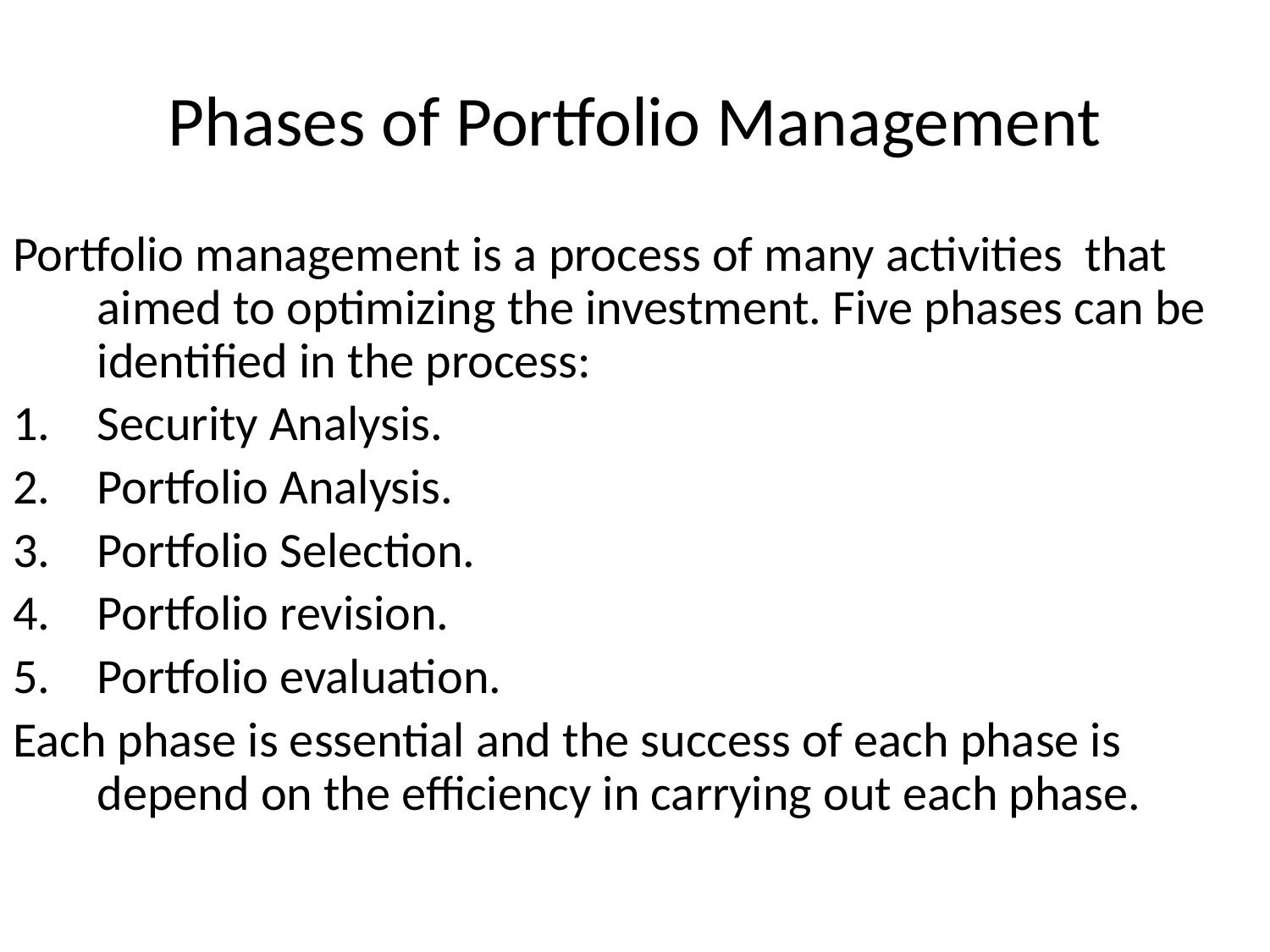

# Phases of Portfolio Management
Portfolio management is a process of many activities  that aimed to optimizing the investment. Five phases can be identified in the process:
Security Analysis.
Portfolio Analysis.
Portfolio Selection.
Portfolio revision.
Portfolio evaluation.
Each phase is essential and the success of each phase is depend on the efficiency in carrying out each phase.